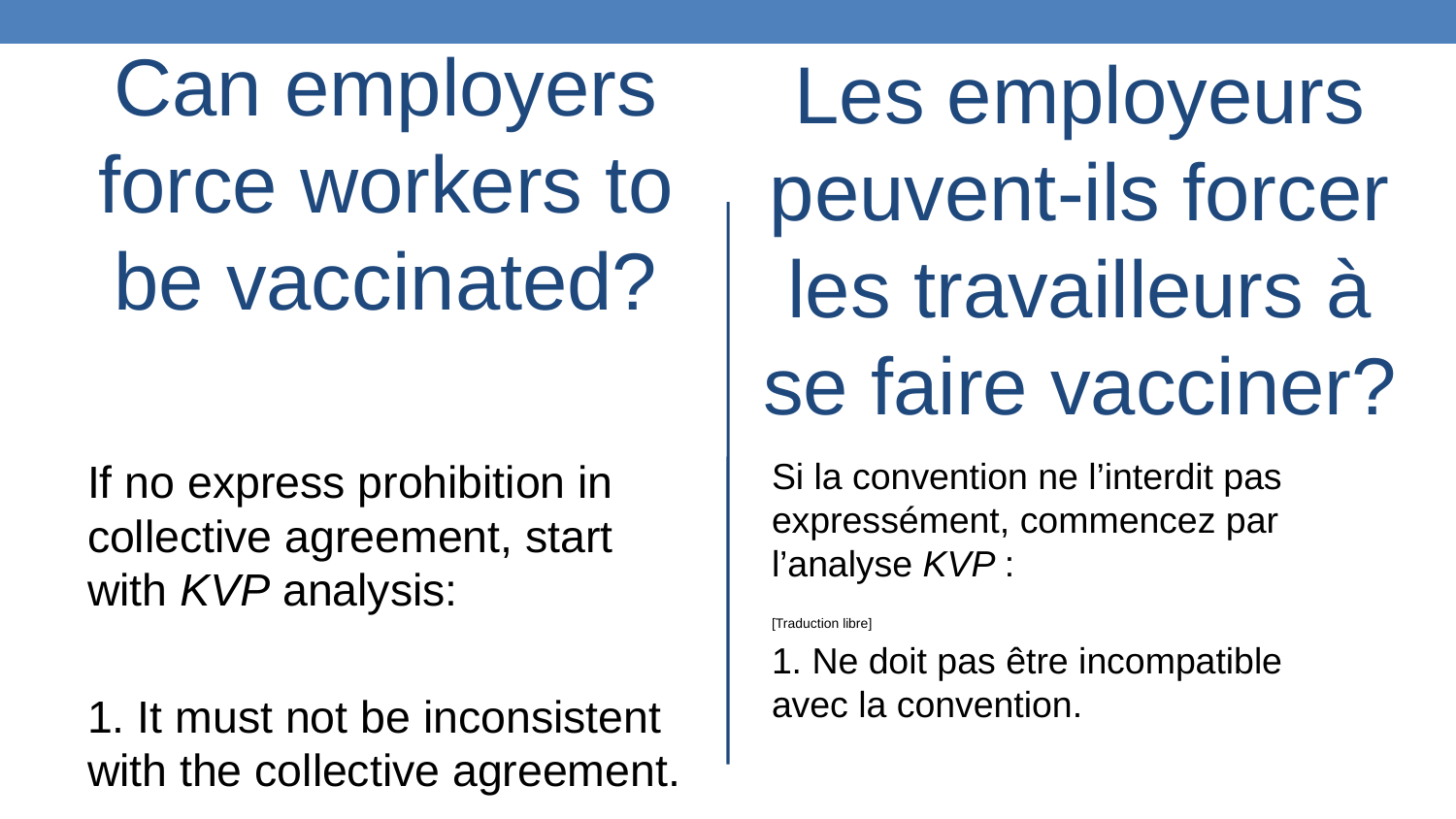

Les employeurs peuvent-ils forcer les travailleurs à se faire vacciner?
Can employers force workers to be vaccinated?
If no express prohibition in collective agreement, start with KVP analysis:

1. It must not be inconsistent with the collective agreement.

Si la convention ne l’interdit pas expressément, commencez par l’analyse KVP :

[Traduction libre]
1. Ne doit pas être incompatible avec la convention.